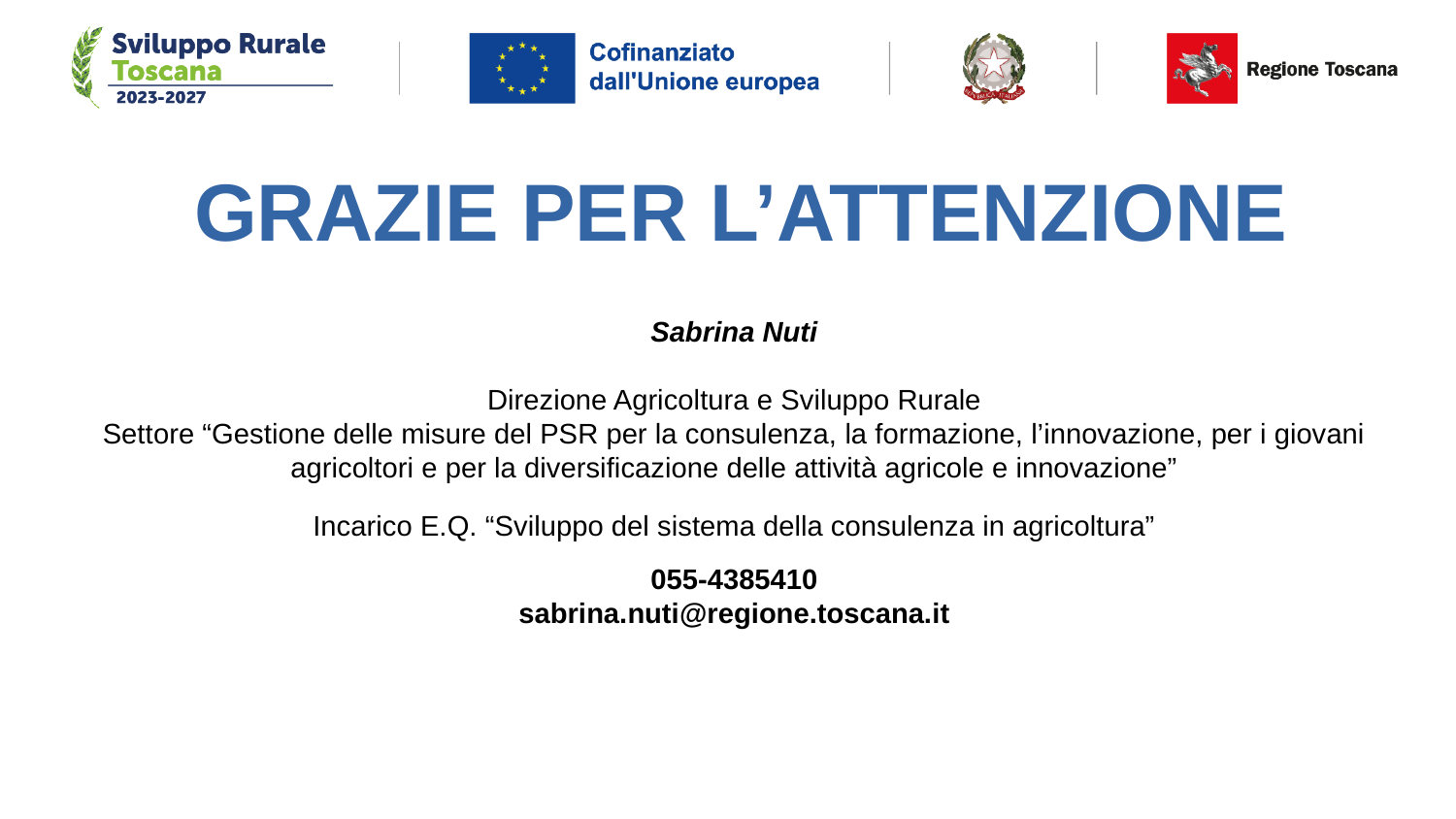

# GRAZIE PER L’ATTENZIONE

Sabrina Nuti

Direzione Agricoltura e Sviluppo Rurale
Settore “Gestione delle misure del PSR per la consulenza, la formazione, l’innovazione, per i giovani agricoltori e per la diversificazione delle attività agricole e innovazione”
Incarico E.Q. “Sviluppo del sistema della consulenza in agricoltura”
055-4385410
sabrina.nuti@regione.toscana.it